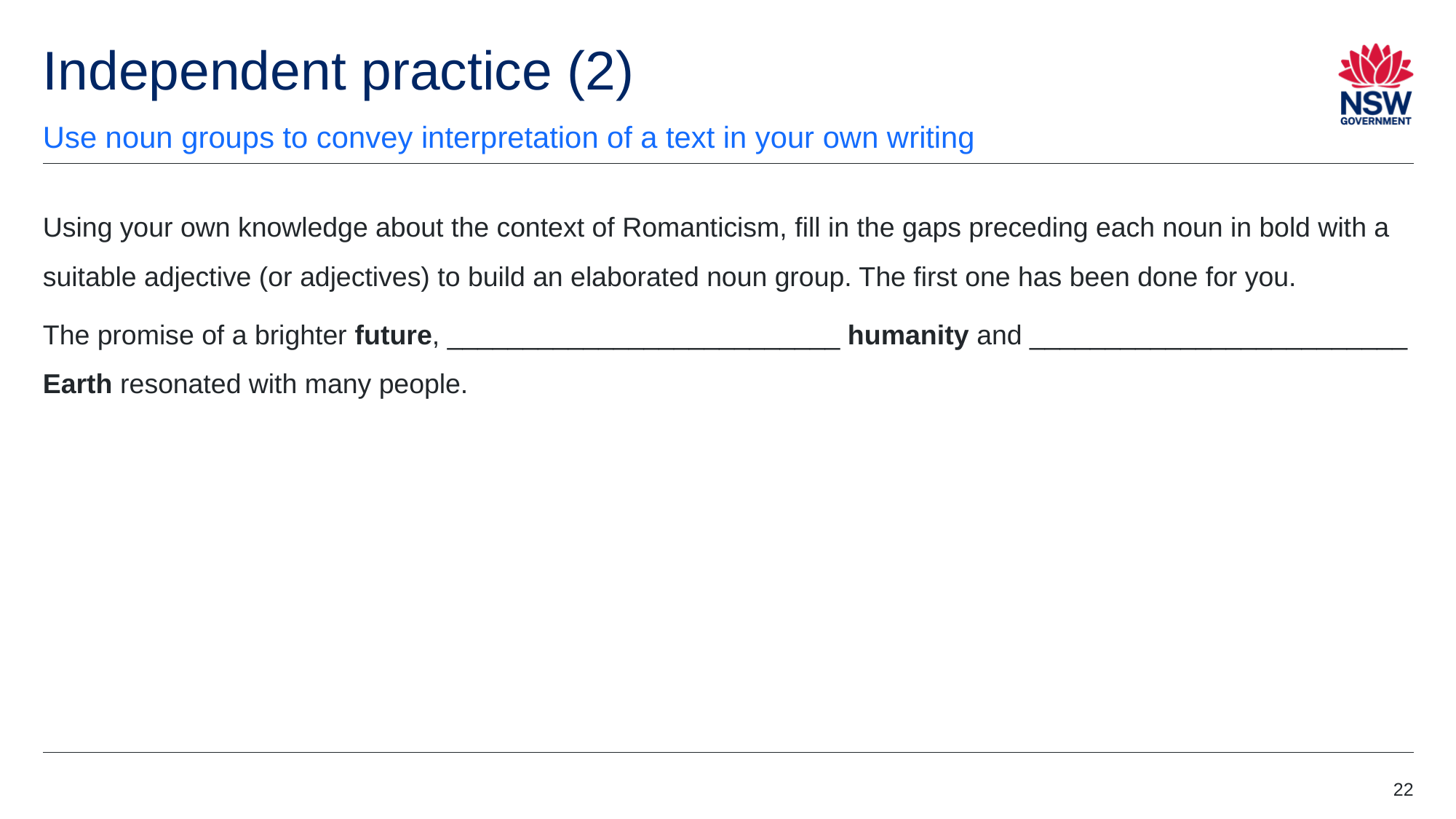

# Independent practice (2)
Use noun groups to convey interpretation of a text in your own writing
Using your own knowledge about the context of Romanticism, fill in the gaps preceding each noun in bold with a suitable adjective (or adjectives) to build an elaborated noun group. The first one has been done for you.
The promise of a brighter future, __________________________ humanity and _________________________ Earth resonated with many people.
22